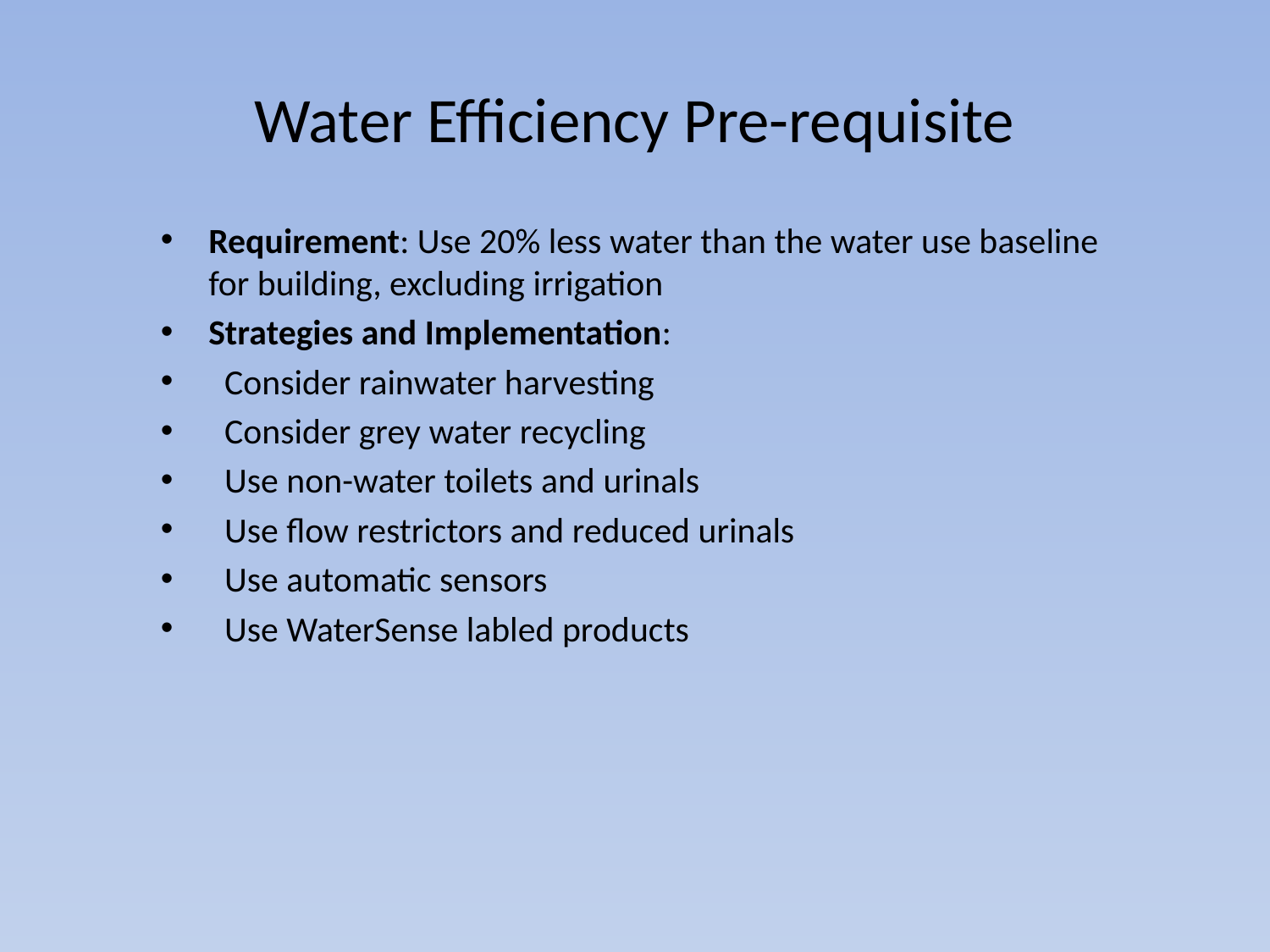

# Water Efficiency Pre-requisite
Requirement: Use 20% less water than the water use baseline for building, excluding irrigation
Strategies and Implementation:
  Consider rainwater harvesting
  Consider grey water recycling
  Use non-water toilets and urinals
  Use flow restrictors and reduced urinals
  Use automatic sensors
  Use WaterSense labled products